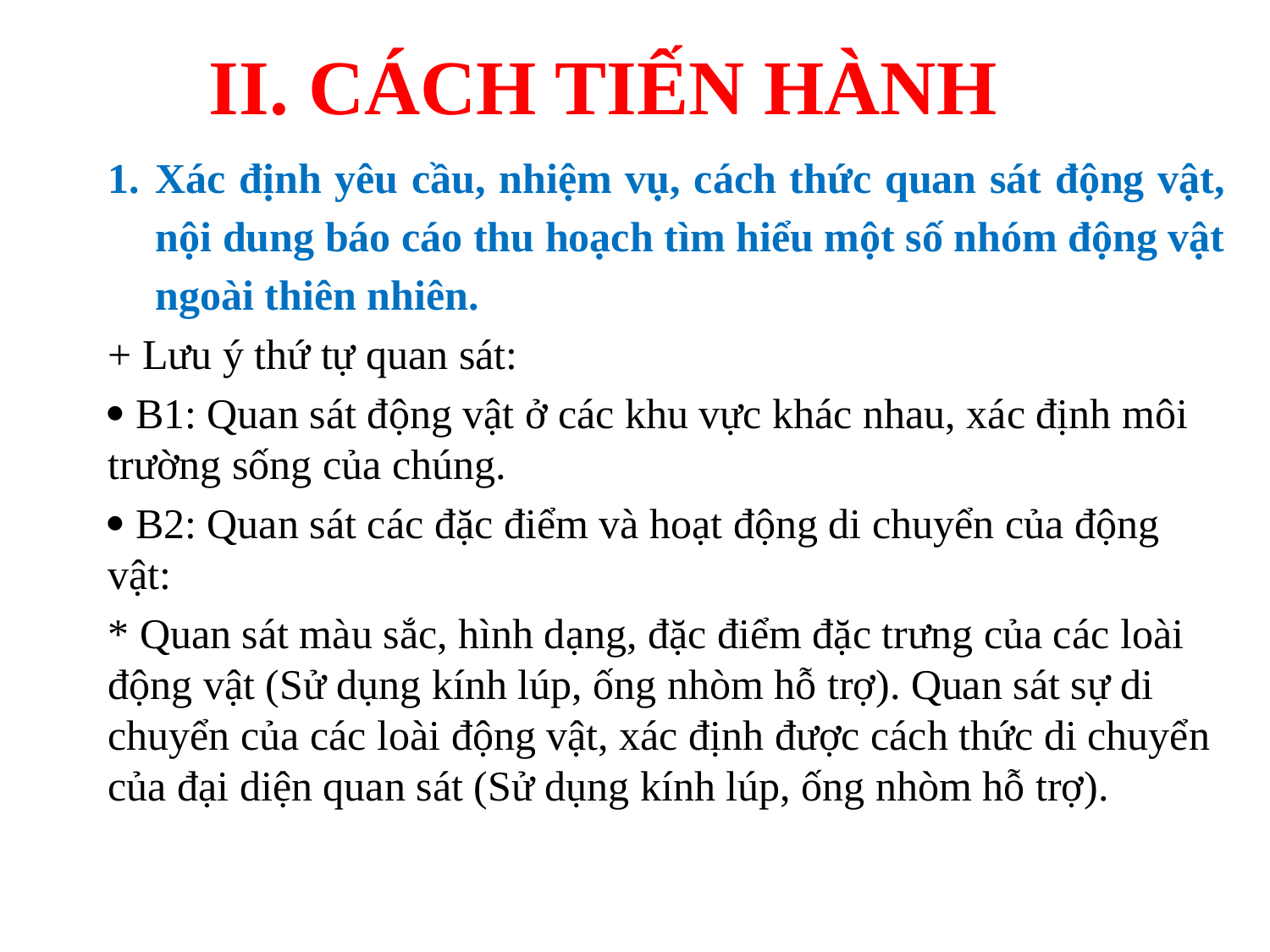

# II. CÁCH TIẾN HÀNH
Xác định yêu cầu, nhiệm vụ, cách thức quan sát động vật, nội dung báo cáo thu hoạch tìm hiểu một số nhóm động vật ngoài thiên nhiên.
+ Lưu ý thứ tự quan sát:
• B1: Quan sát động vật ở các khu vực khác nhau, xác định môi trường sống của chúng.
• B2: Quan sát các đặc điểm và hoạt động di chuyển của động vật:
* Quan sát màu sắc, hình dạng, đặc điểm đặc trưng của các loài động vật (Sử dụng kính lúp, ống nhòm hỗ trợ). Quan sát sự di chuyển của các loài động vật, xác định được cách thức di chuyển của đại diện quan sát (Sử dụng kính lúp, ống nhòm hỗ trợ).